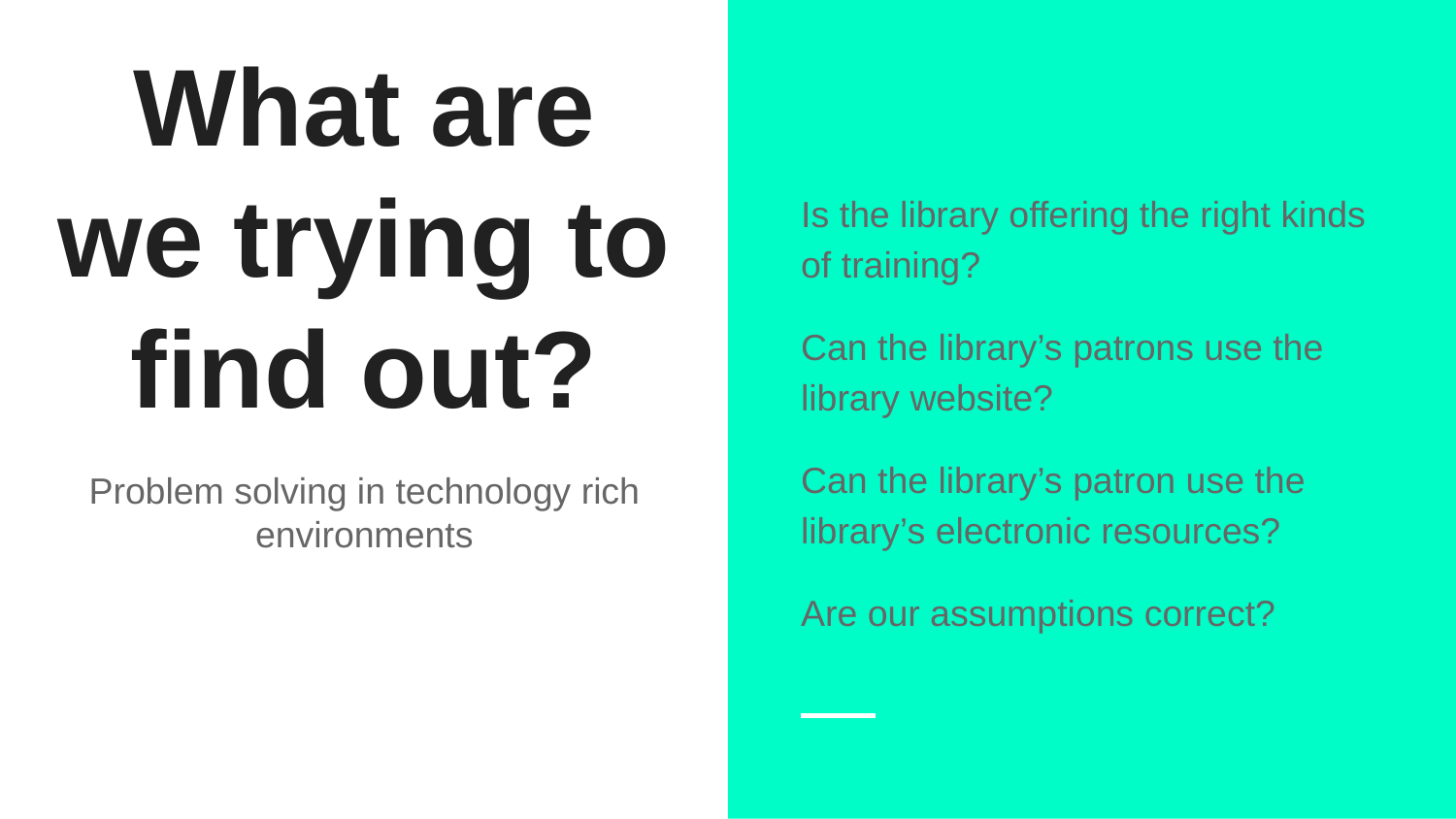

Is the library offering the right kinds of training?
Can the library’s patrons use the library website?
Can the library’s patron use the library’s electronic resources?
Are our assumptions correct?
# What are we trying to find out?
Problem solving in technology rich environments